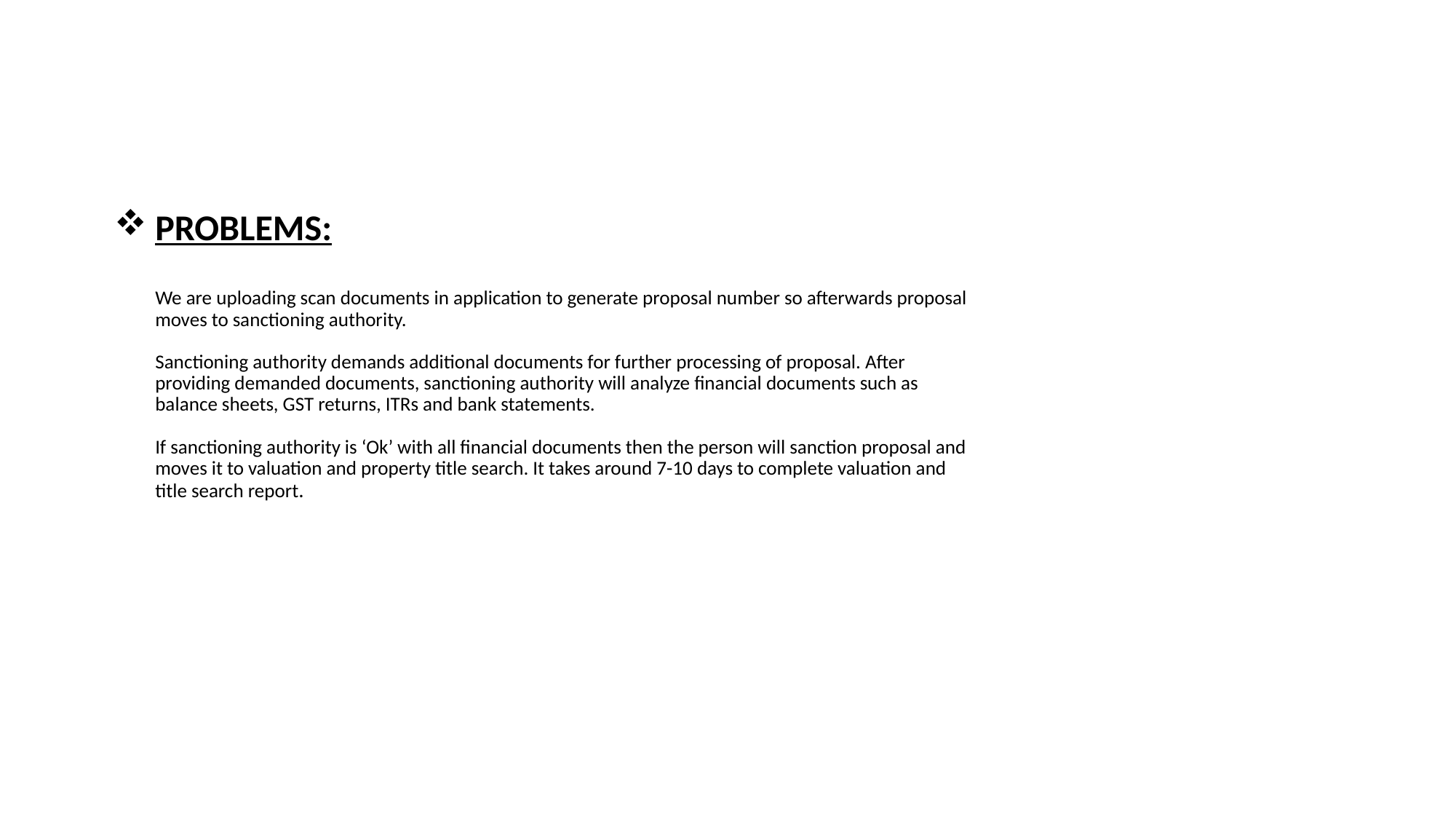

# PROBLEMS: We are uploading scan documents in application to generate proposal number so afterwards proposal moves to sanctioning authority. Sanctioning authority demands additional documents for further processing of proposal. After providing demanded documents, sanctioning authority will analyze financial documents such as balance sheets, GST returns, ITRs and bank statements. If sanctioning authority is ‘Ok’ with all financial documents then the person will sanction proposal and moves it to valuation and property title search. It takes around 7-10 days to complete valuation and title search report.